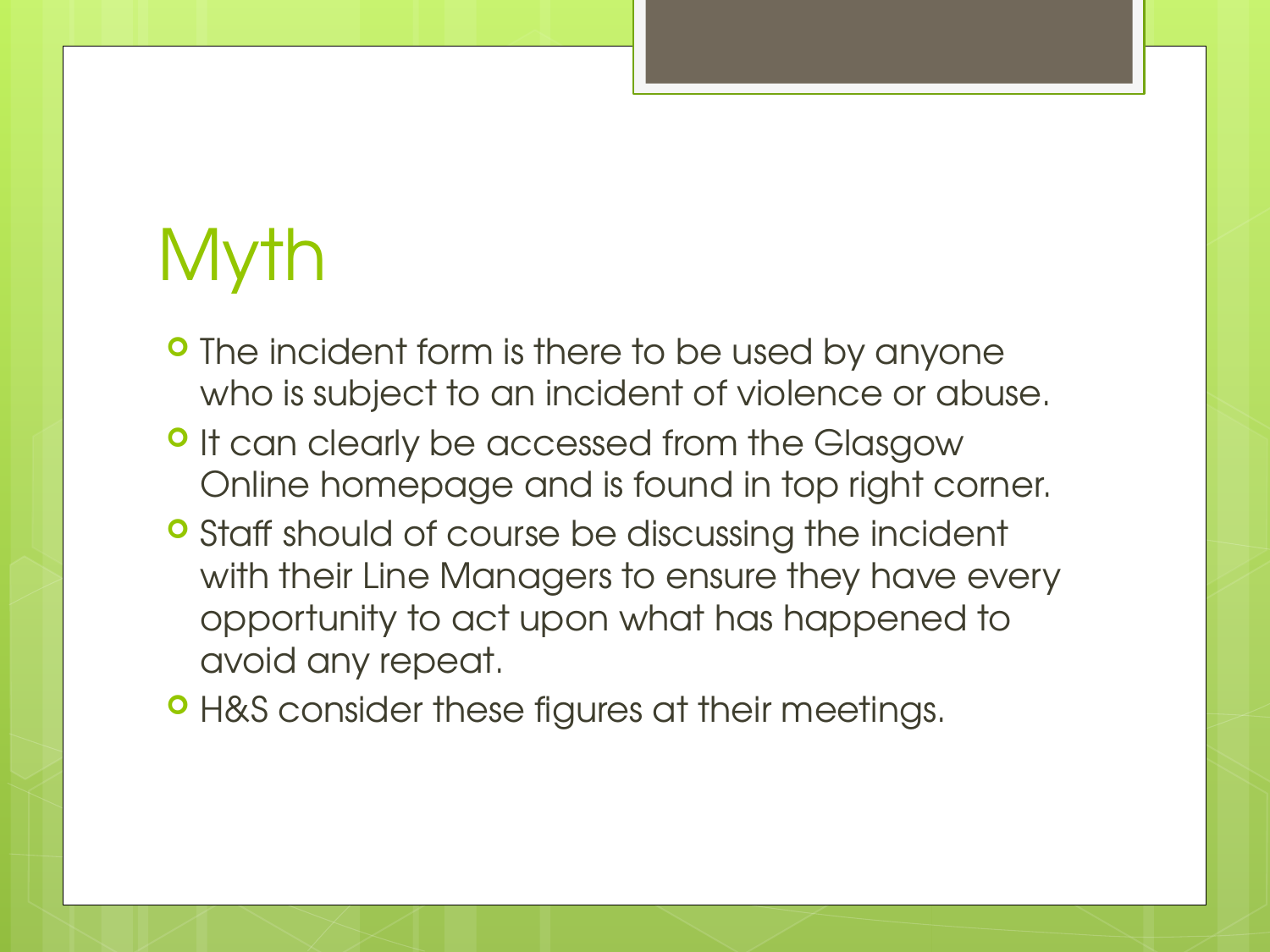

# Myth
The incident form is there to be used by anyone who is subject to an incident of violence or abuse.
It can clearly be accessed from the Glasgow Online homepage and is found in top right corner.
Staff should of course be discussing the incident with their Line Managers to ensure they have every opportunity to act upon what has happened to avoid any repeat.
H&S consider these figures at their meetings.